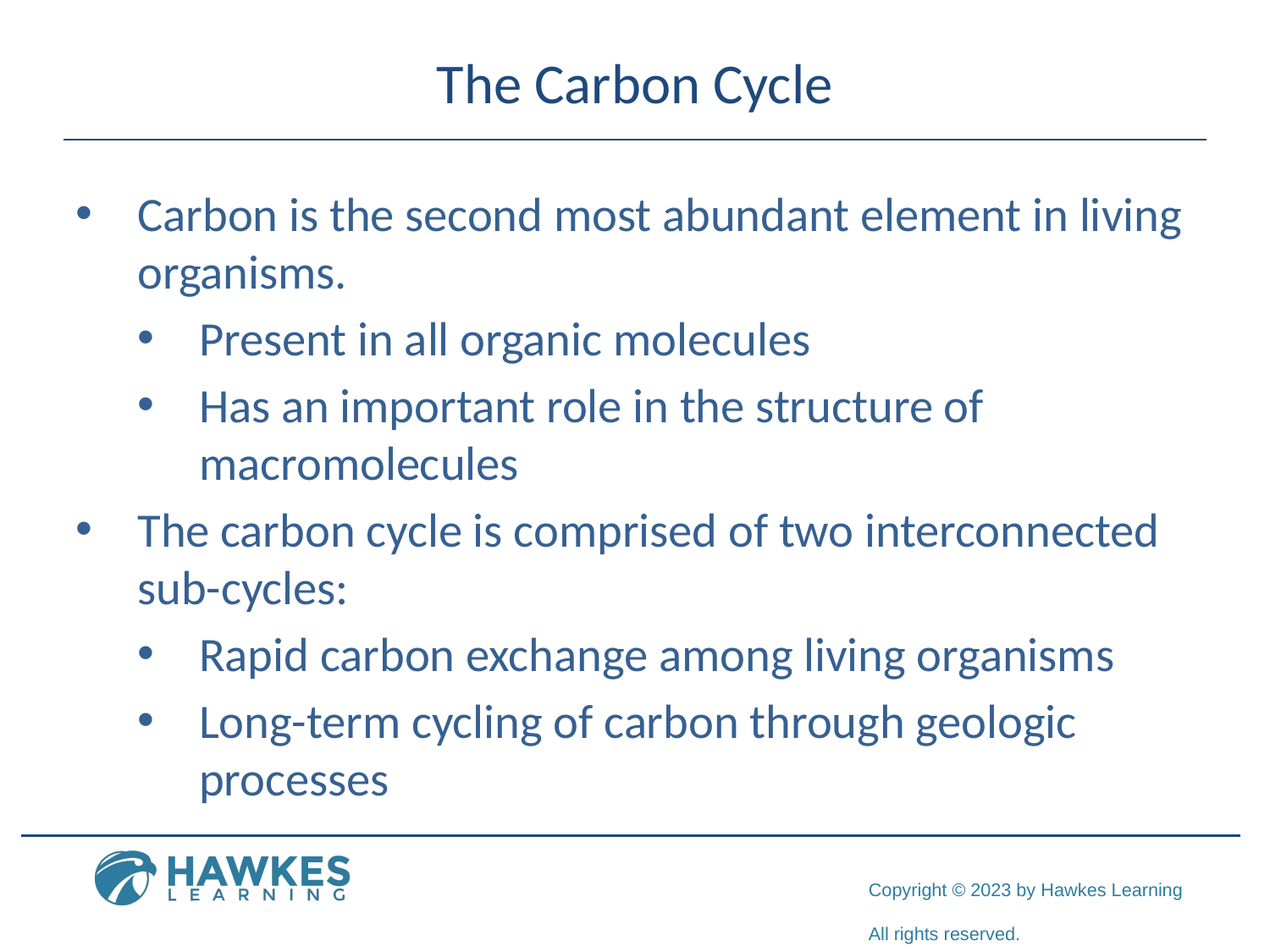

# The Carbon Cycle
Carbon is the second most abundant element in living organisms.
Present in all organic molecules
Has an important role in the structure of macromolecules
The carbon cycle is comprised of two interconnected sub-cycles:
Rapid carbon exchange among living organisms
Long-term cycling of carbon through geologic processes